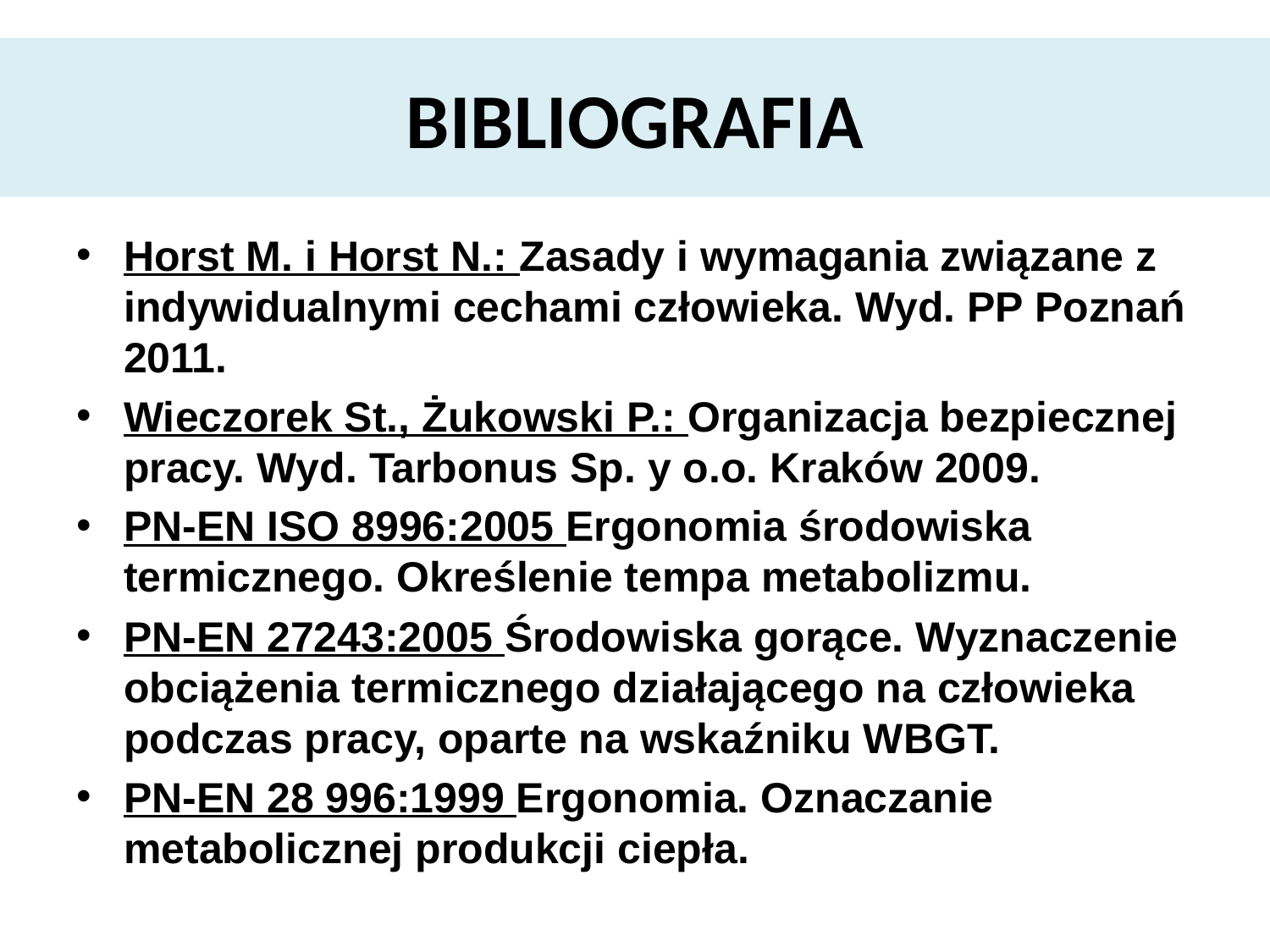

# BIBLIOGRAFIA
Horst M. i Horst N.: Zasady i wymagania związane z indywidualnymi cechami człowieka. Wyd. PP Poznań 2011.
Wieczorek St., Żukowski P.: Organizacja bezpiecznej pracy. Wyd. Tarbonus Sp. y o.o. Kraków 2009.
PN-EN ISO 8996:2005 Ergonomia środowiska termicznego. Określenie tempa metabolizmu.
PN-EN 27243:2005 Środowiska gorące. Wyznaczenie obciążenia termicznego działającego na człowieka podczas pracy, oparte na wskaźniku WBGT.
PN-EN 28 996:1999 Ergonomia. Oznaczanie metabolicznej produkcji ciepła.